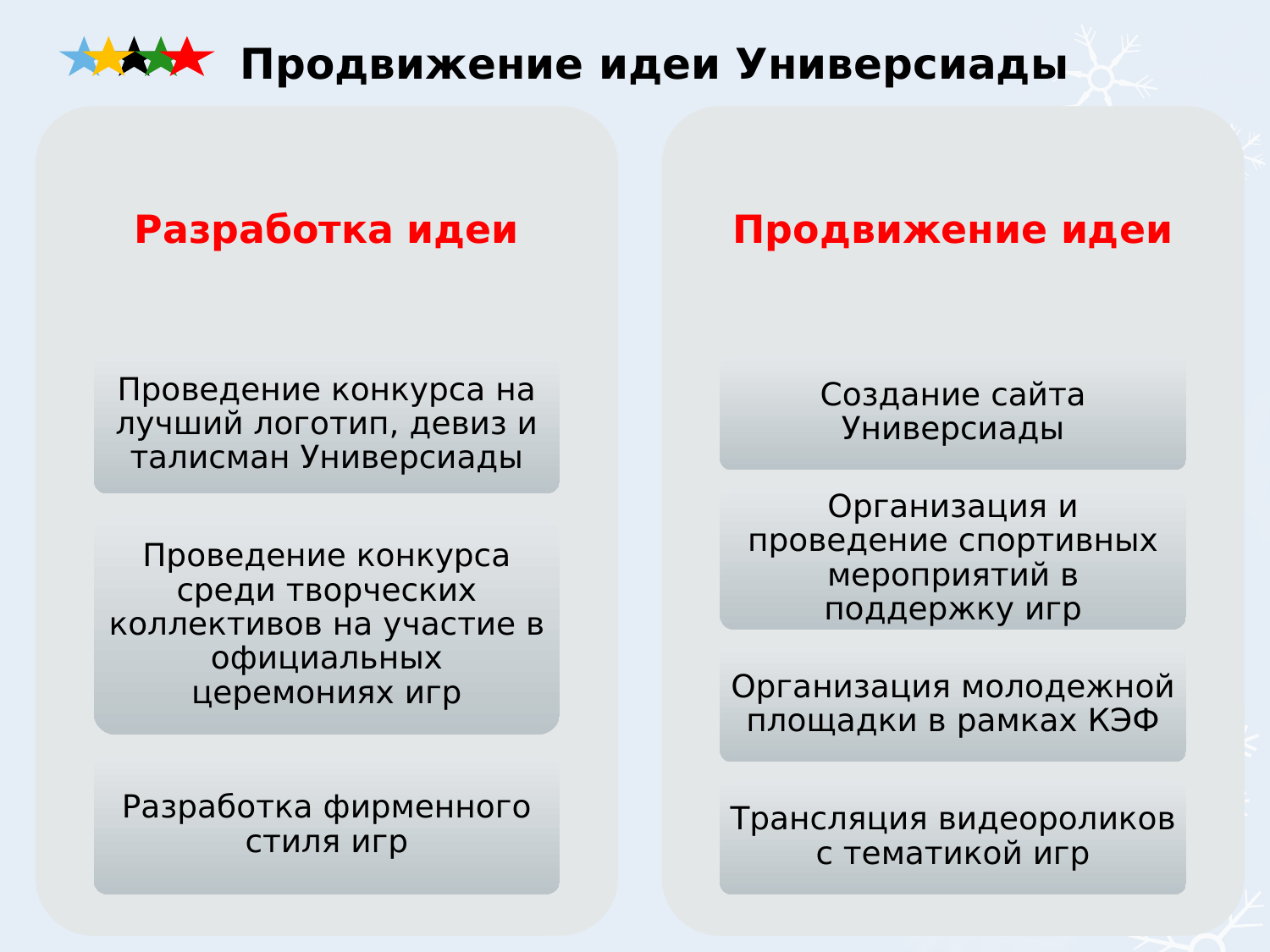

# Продвижение идеи Универсиады

Разработка идеи
Проведение конкурса на лучший логотип, девиз и талисман Универсиады
Проведение конкурса среди творческих коллективов на участие в официальных церемониях игр
Разработка фирменного стиля игр
Продвижение идеи
Создание сайта Универсиады
Организация и проведение спортивных мероприятий в поддержку игр
Организация молодежной площадки в рамках КЭФ
Трансляция видеороликов с тематикой игр